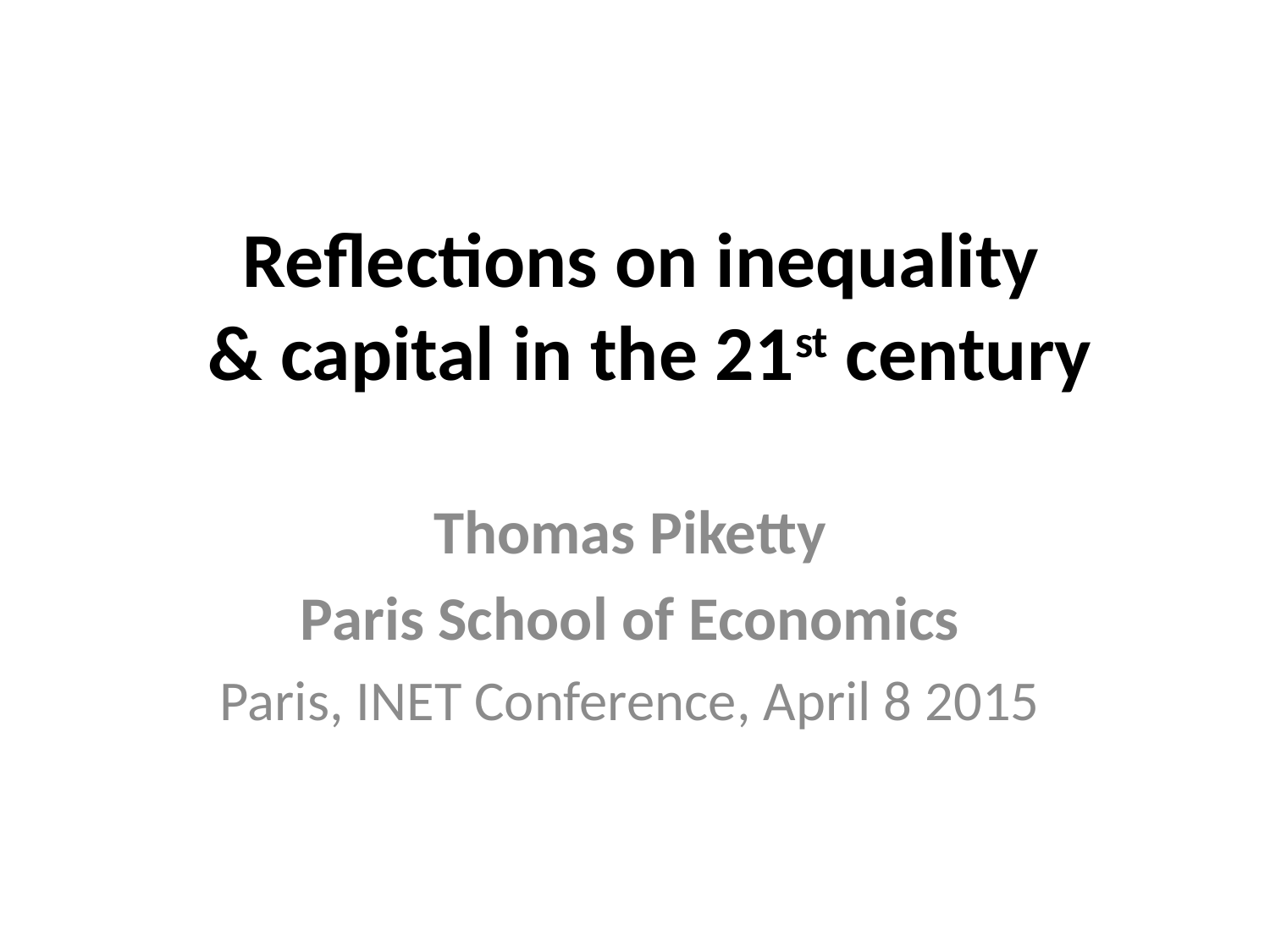

# Reflections on inequality & capital in the 21st century
Thomas Piketty
Paris School of Economics
Paris, INET Conference, April 8 2015